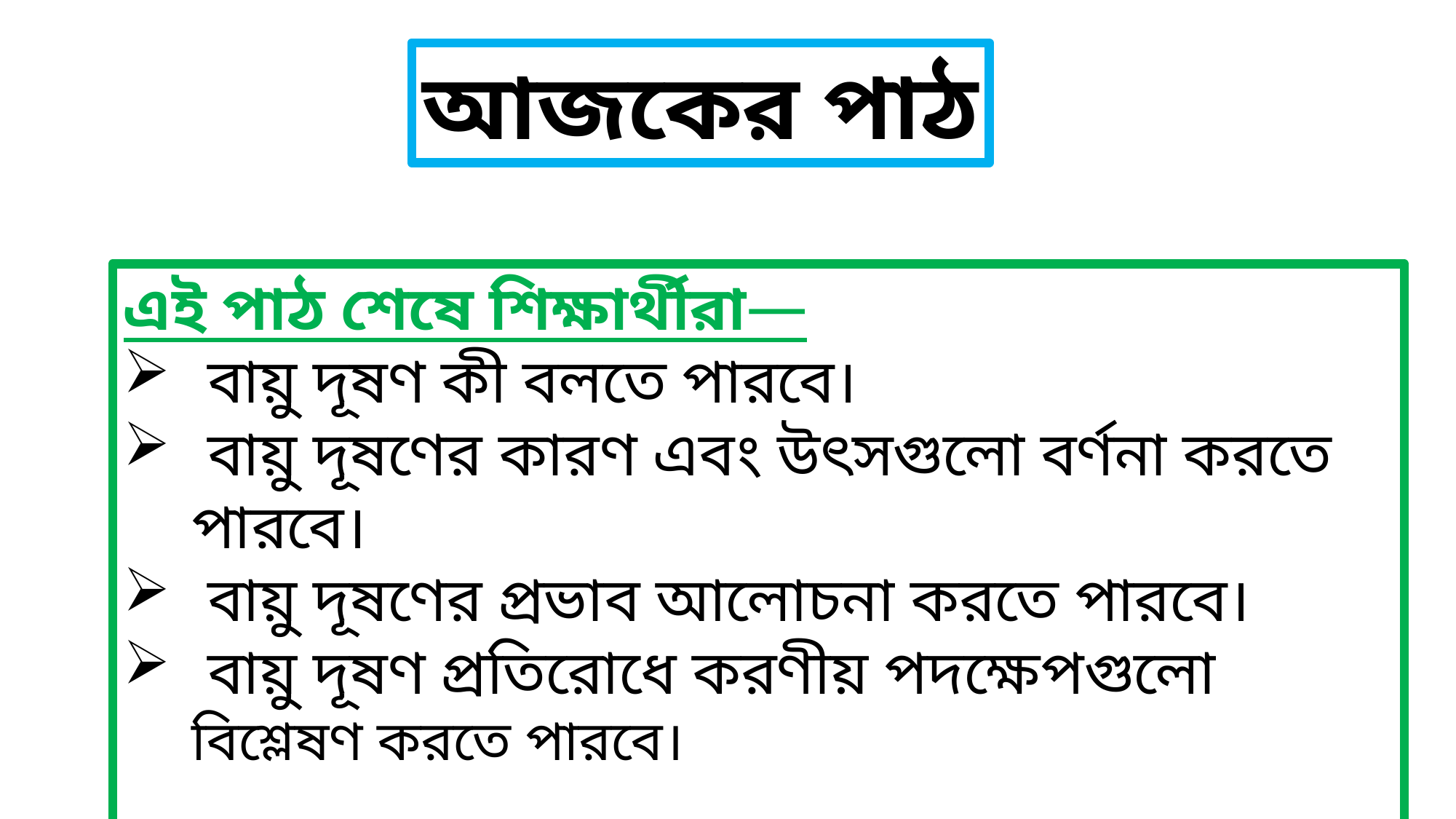

আজকের পাঠ
এই পাঠ শেষে শিক্ষার্থীরা—
 বায়ু দূষণ কী বলতে পারবে।
 বায়ু দূষণের কারণ এবং উৎসগুলো বর্ণনা করতে পারবে।
 বায়ু দূষণের প্রভাব আলোচনা করতে পারবে।
 বায়ু দূষণ প্রতিরোধে করণীয় পদক্ষেপগুলো বিশ্লেষণ করতে পারবে।